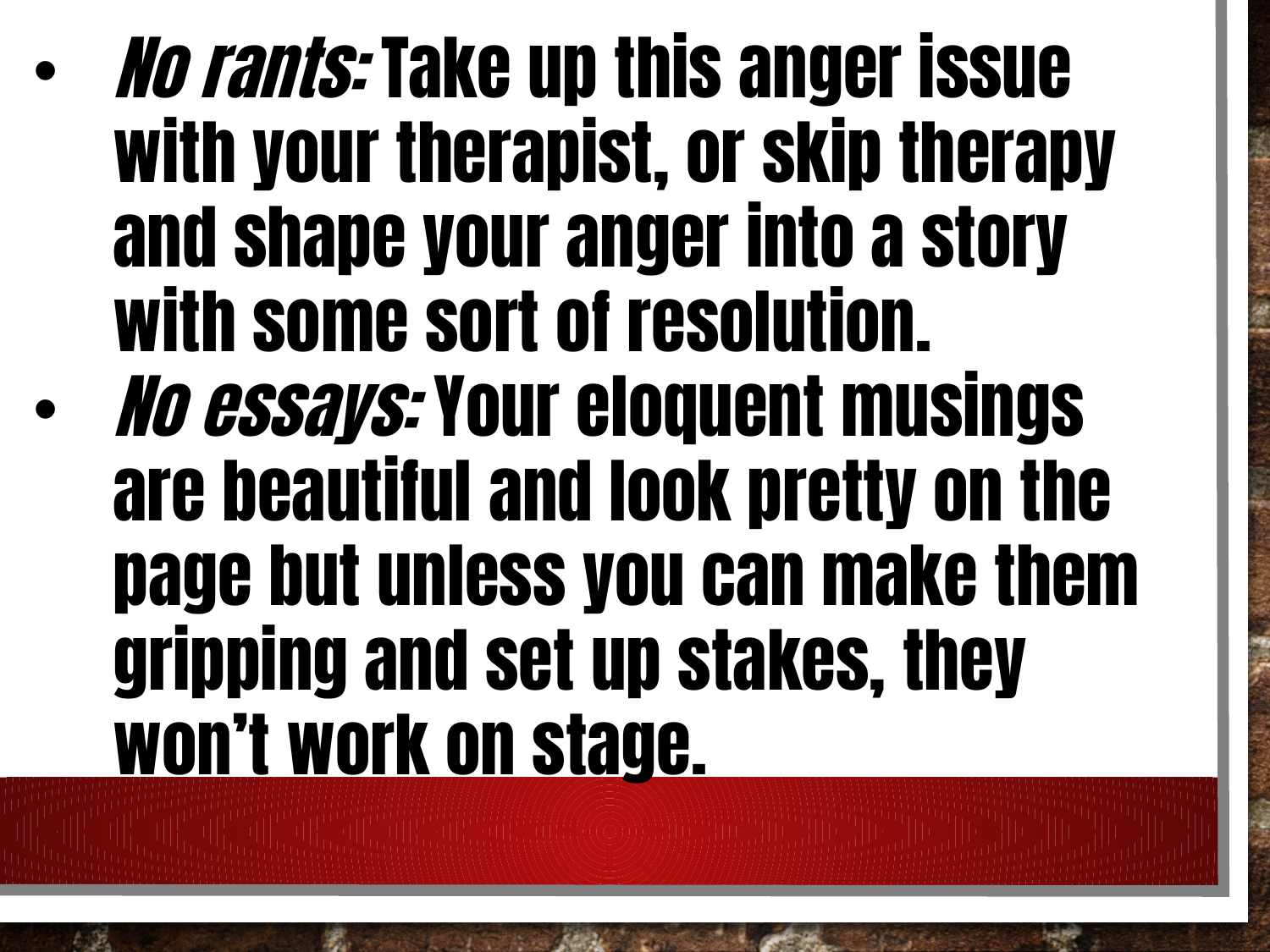

No rants: Take up this anger issue with your therapist, or skip therapy and shape your anger into a story with some sort of resolution.
No essays: Your eloquent musings are beautiful and look pretty on the page but unless you can make them gripping and set up stakes, they won’t work on stage.